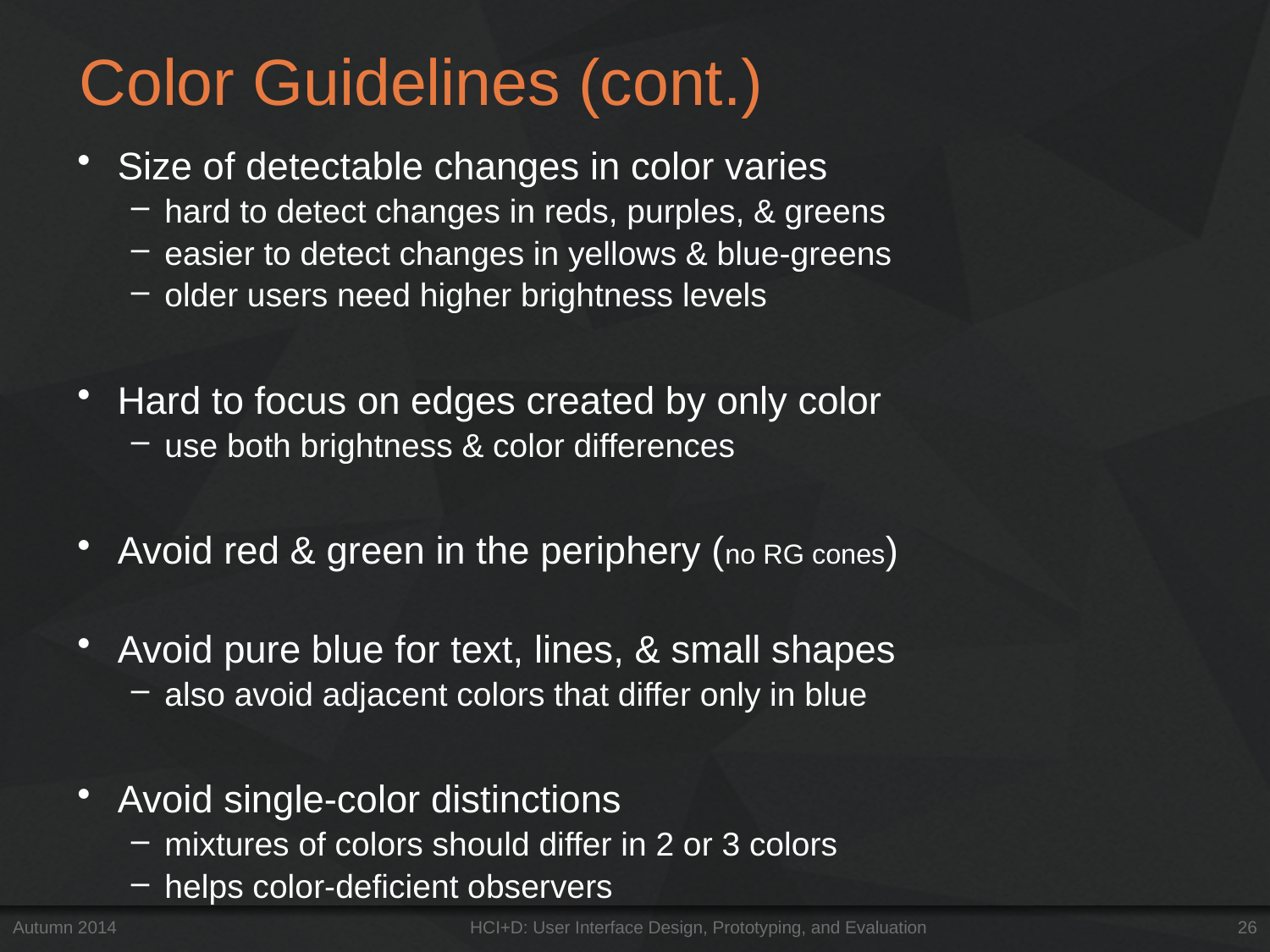

# Color Guidelines (cont.)
Size of detectable changes in color varies
hard to detect changes in reds, purples, & greens
easier to detect changes in yellows & blue-greens
older users need higher brightness levels

Hard to focus on edges created by only color
use both brightness & color differences

Avoid red & green in the periphery (no RG cones)

Avoid pure blue for text, lines, & small shapes
also avoid adjacent colors that differ only in blue

Avoid single-color distinctions
mixtures of colors should differ in 2 or 3 colors
helps color-deficient observers
Autumn 2014
HCI+D: User Interface Design, Prototyping, and Evaluation
26